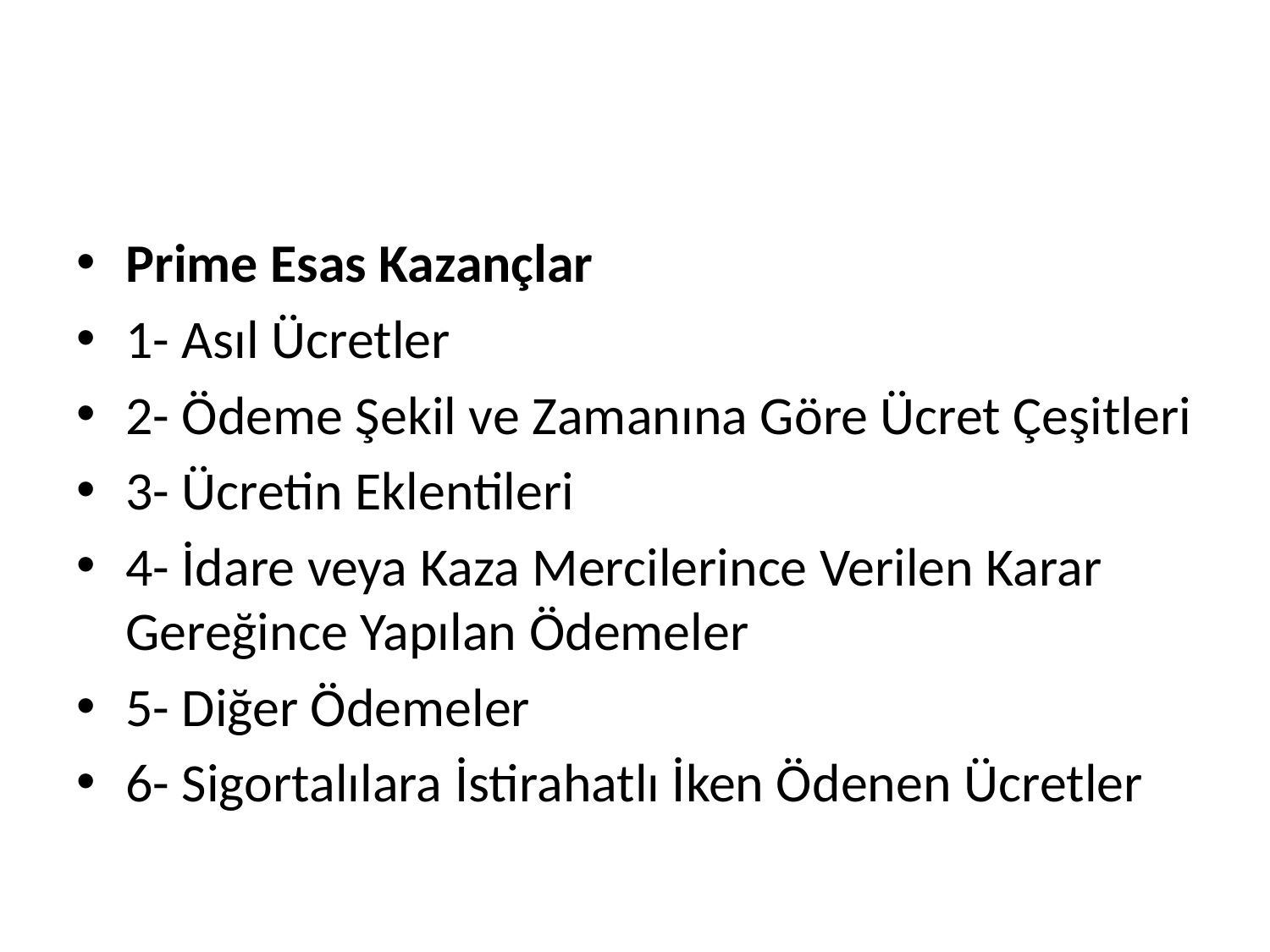

#
Prime Esas Kazançlar
1- Asıl Ücretler
2- Ödeme Şekil ve Zamanına Göre Ücret Çeşitleri
3- Ücretin Eklentileri
4- İdare veya Kaza Mercilerince Verilen Karar Gereğince Yapılan Ödemeler
5- Diğer Ödemeler
6- Sigortalılara İstirahatlı İken Ödenen Ücretler